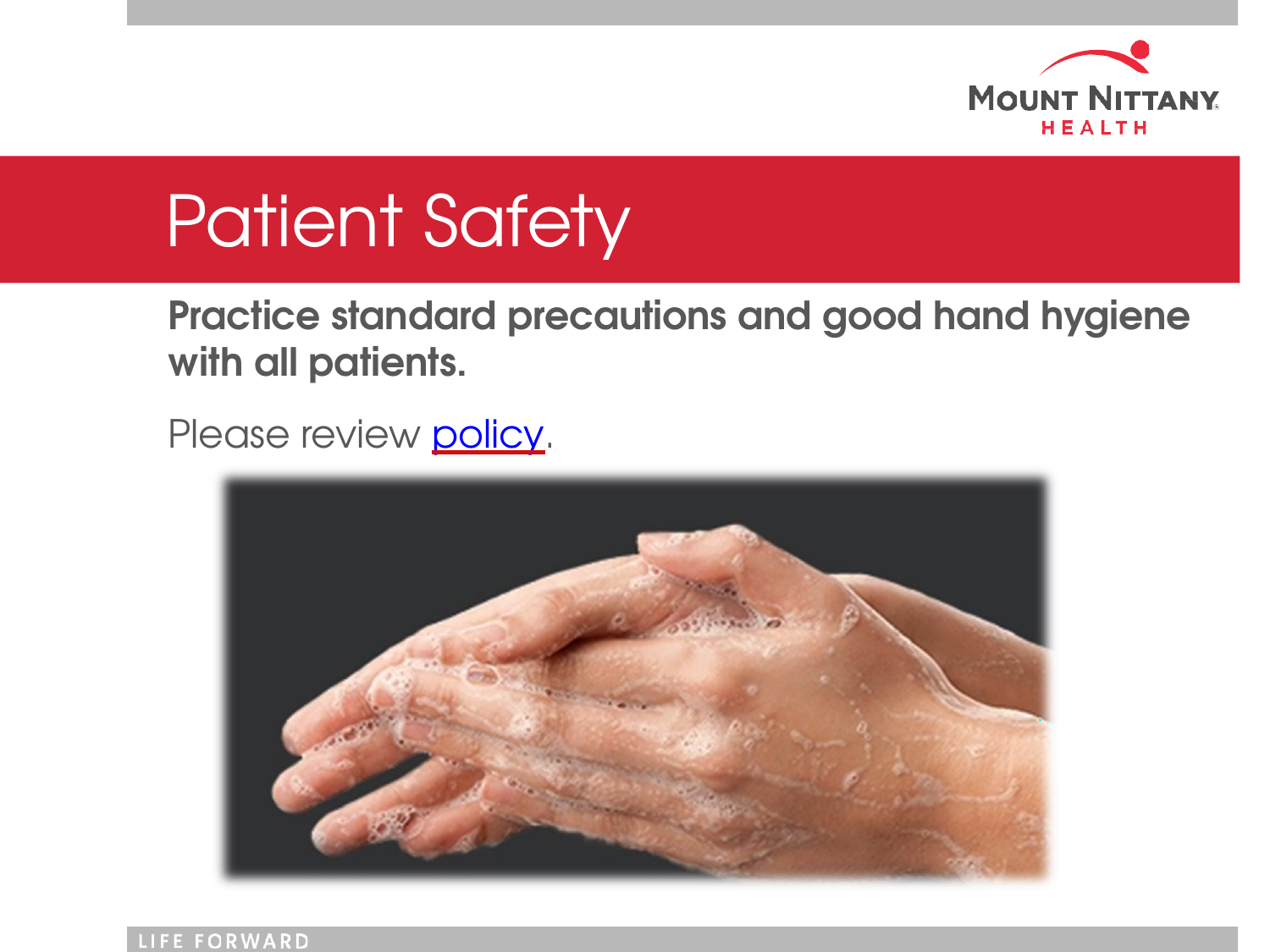

# Patient Safety
Practice standard precautions and good hand hygiene  with all patients.
Please review policy.